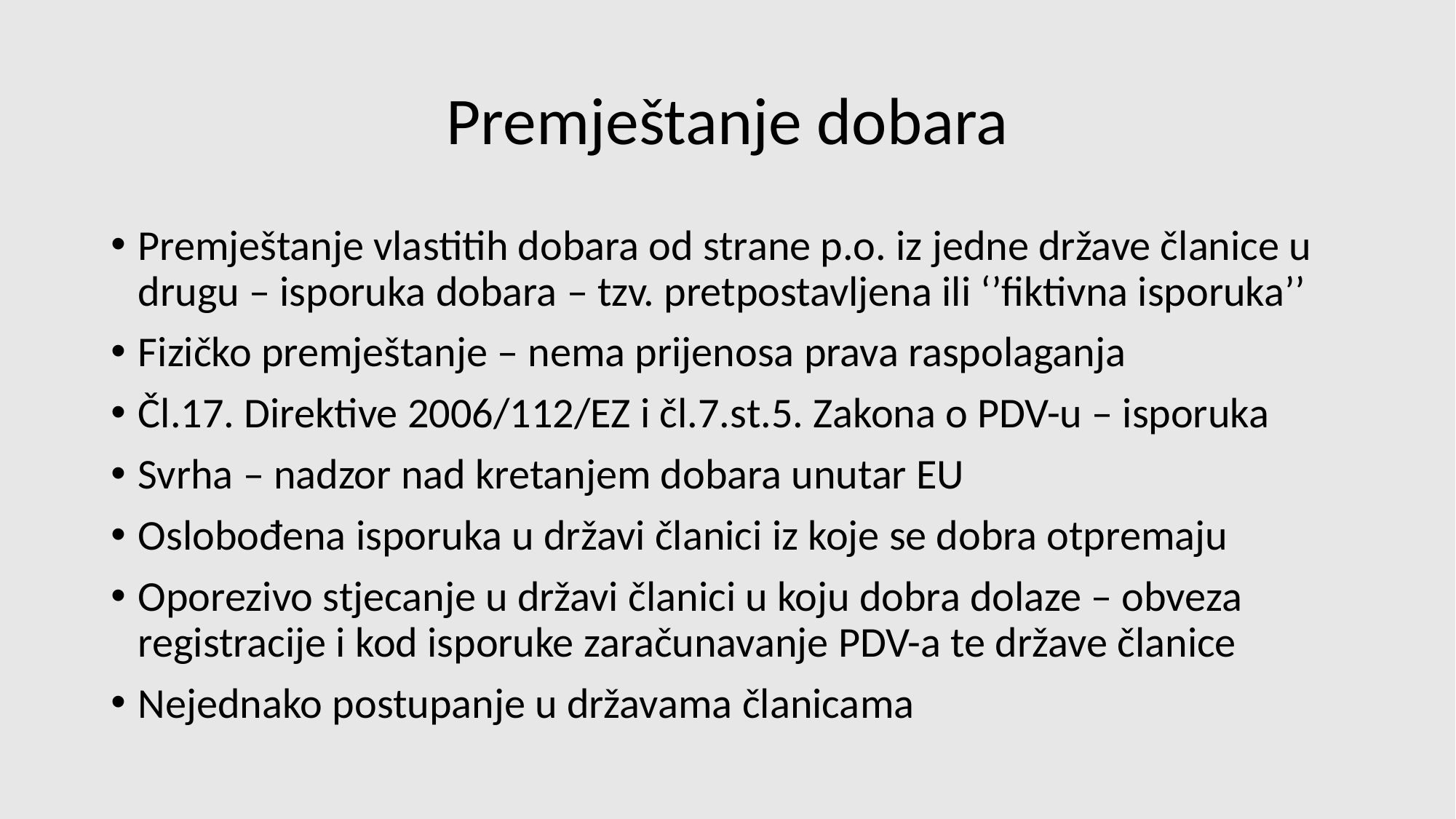

# Premještanje dobara
Premještanje vlastitih dobara od strane p.o. iz jedne države članice u drugu – isporuka dobara – tzv. pretpostavljena ili ‘’fiktivna isporuka’’
Fizičko premještanje – nema prijenosa prava raspolaganja
Čl.17. Direktive 2006/112/EZ i čl.7.st.5. Zakona o PDV-u – isporuka
Svrha – nadzor nad kretanjem dobara unutar EU
Oslobođena isporuka u državi članici iz koje se dobra otpremaju
Oporezivo stjecanje u državi članici u koju dobra dolaze – obveza registracije i kod isporuke zaračunavanje PDV-a te države članice
Nejednako postupanje u državama članicama